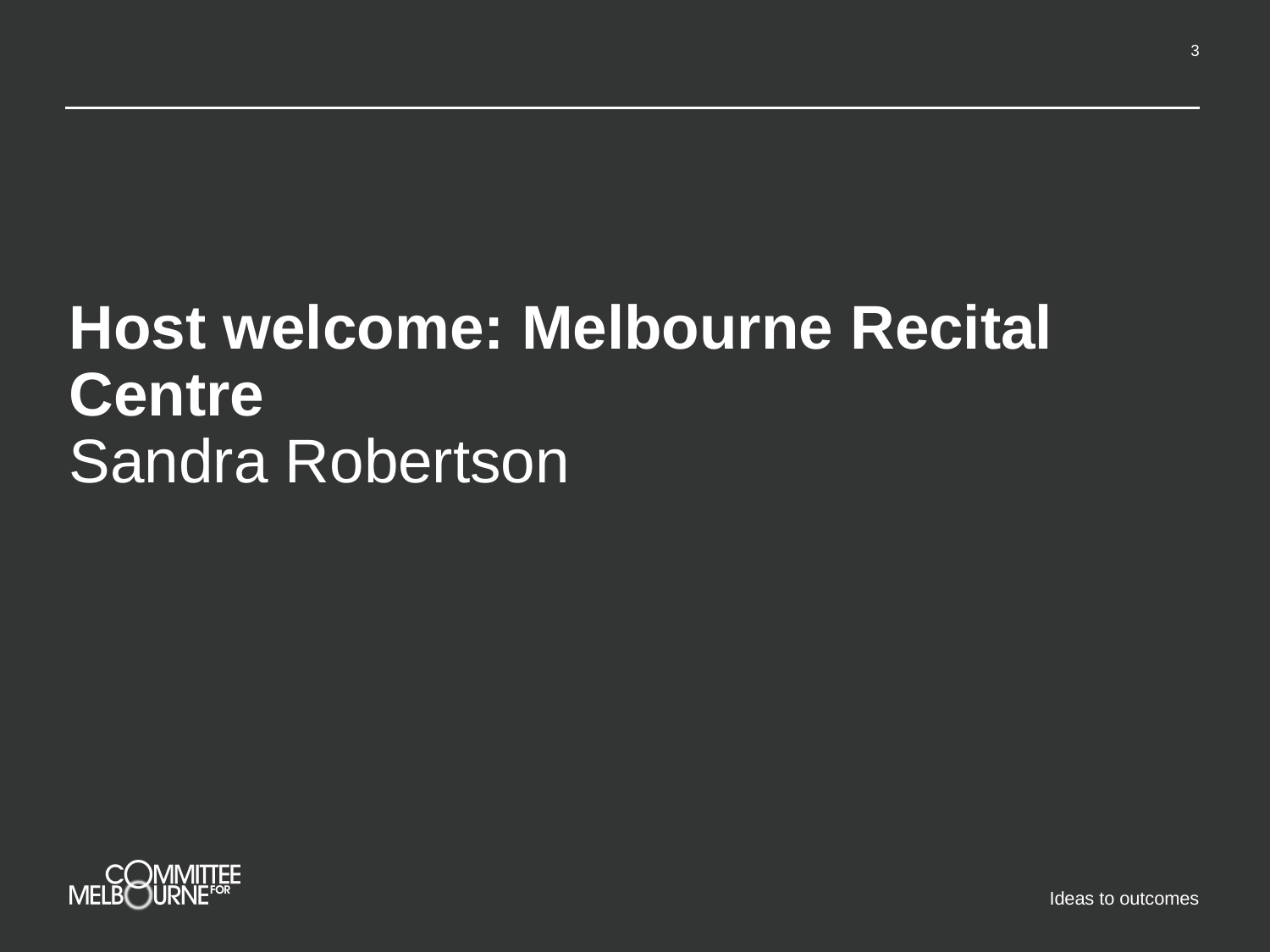

3
Host welcome: Melbourne Recital Centre
Sandra Robertson
Ideas to outcomes